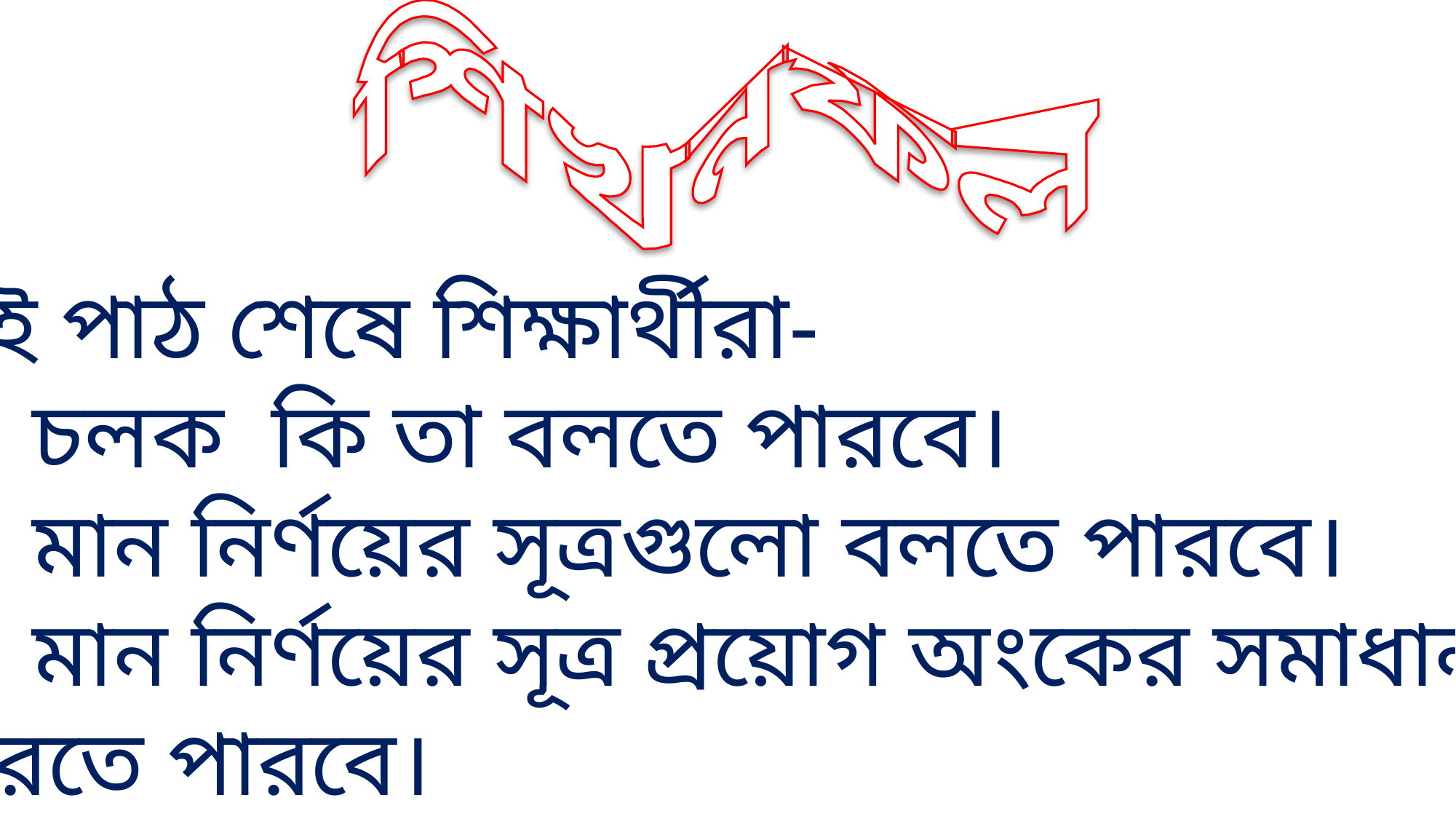

শিখনফল
এই পাঠ শেষে শিক্ষার্থীরা-
১। চলক  কি তা বলতে পারবে।
২। মান নির্ণয়ের সূত্রগুলো বলতে পারবে।
৩। মান নির্ণয়ের সূত্র প্রয়োগ অংকের সমাধান
করতে পারবে।